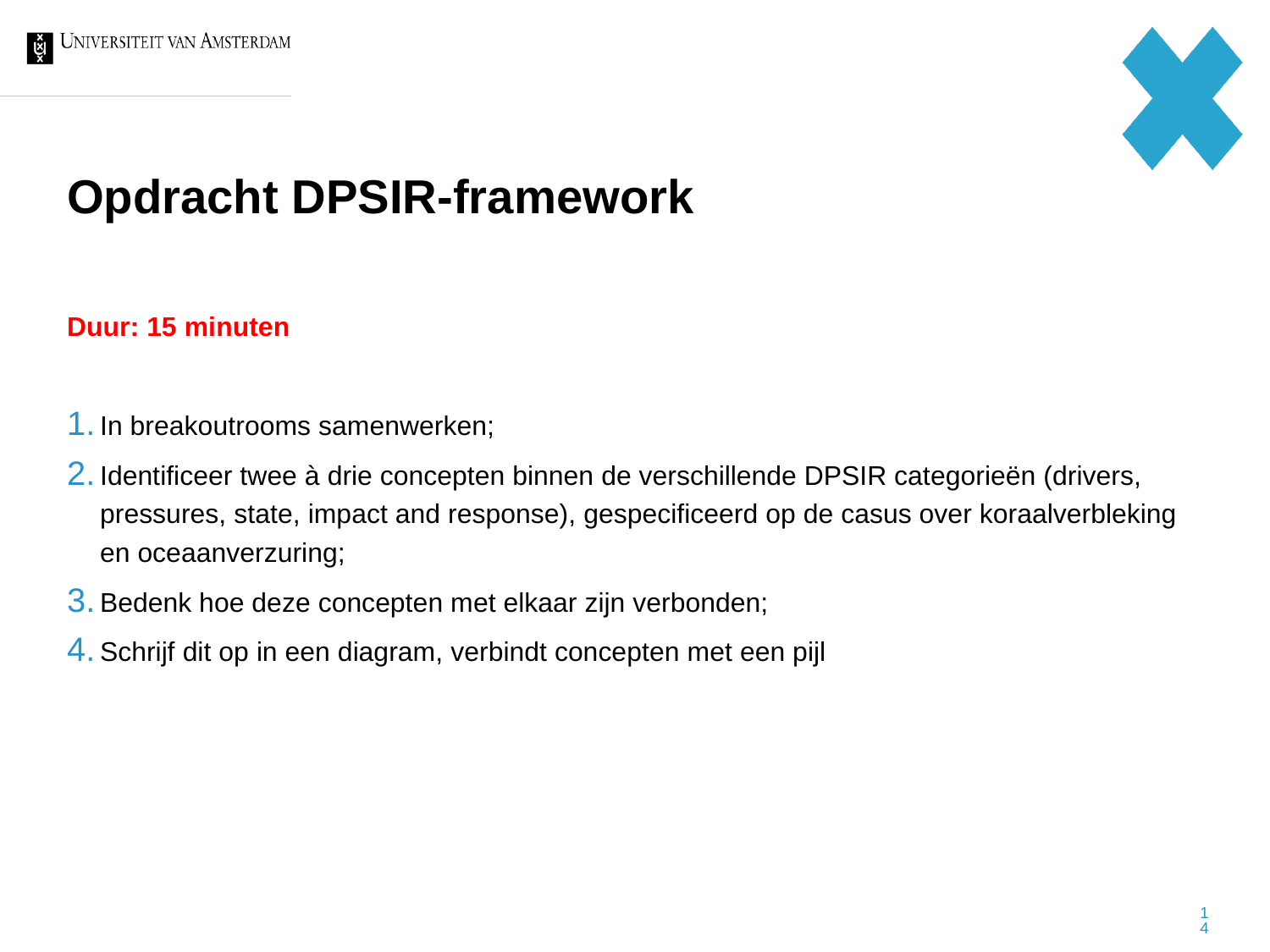

# Opdracht DPSIR-framework
Duur: 15 minuten

In breakoutrooms samenwerken;
Identificeer twee à drie concepten binnen de verschillende DPSIR categorieën (drivers, pressures, state, impact and response), gespecificeerd op de casus over koraalverbleking en oceaanverzuring;
Bedenk hoe deze concepten met elkaar zijn verbonden;
Schrijf dit op in een diagram, verbindt concepten met een pijl

14